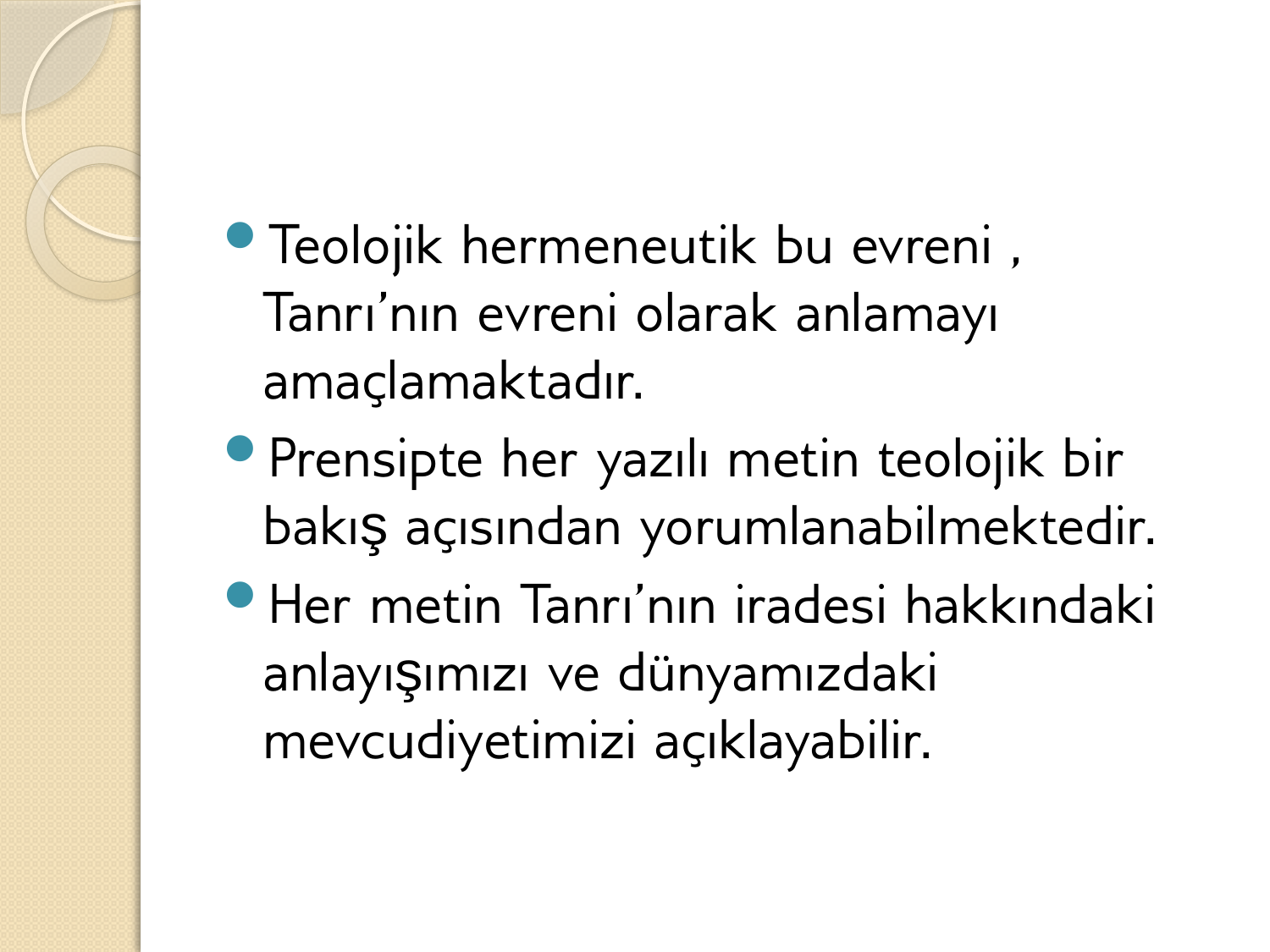

#
Teolojik hermeneutik bu evreni , Tanrı’nın evreni olarak anlamayı amaçlamaktadır.
Prensipte her yazılı metin teolojik bir bakış açısından yorumlanabilmektedir.
Her metin Tanrı’nın iradesi hakkındaki anlayışımızı ve dünyamızdaki  mevcudiyetimizi açıklayabilir.